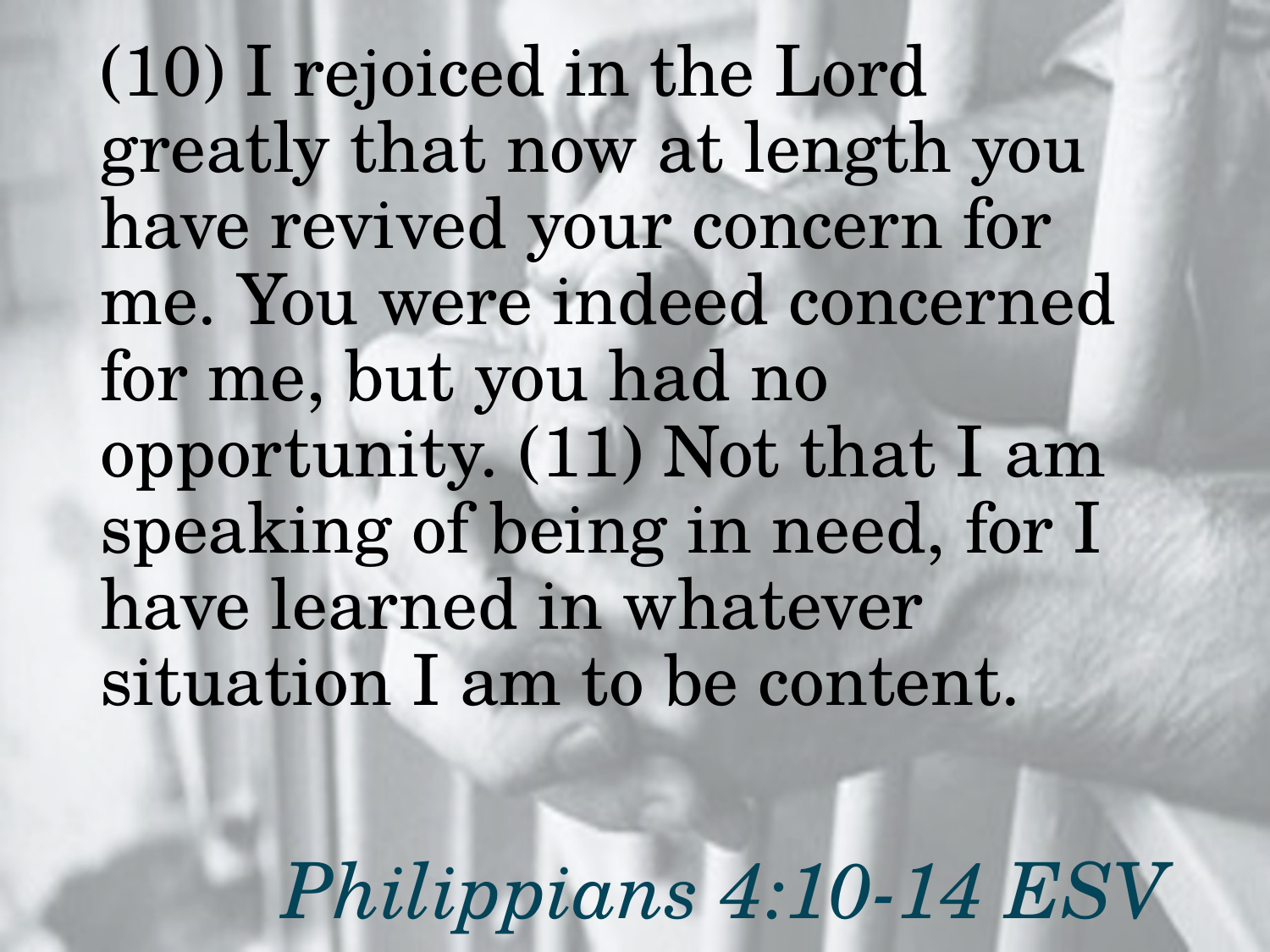

(10) I rejoiced in the Lord greatly that now at length you have revived your concern for me. You were indeed concerned for me, but you had no opportunity. (11) Not that I am speaking of being in need, for I have learned in whatever situation I am to be content.
# Philippians 4:10-14 ESV